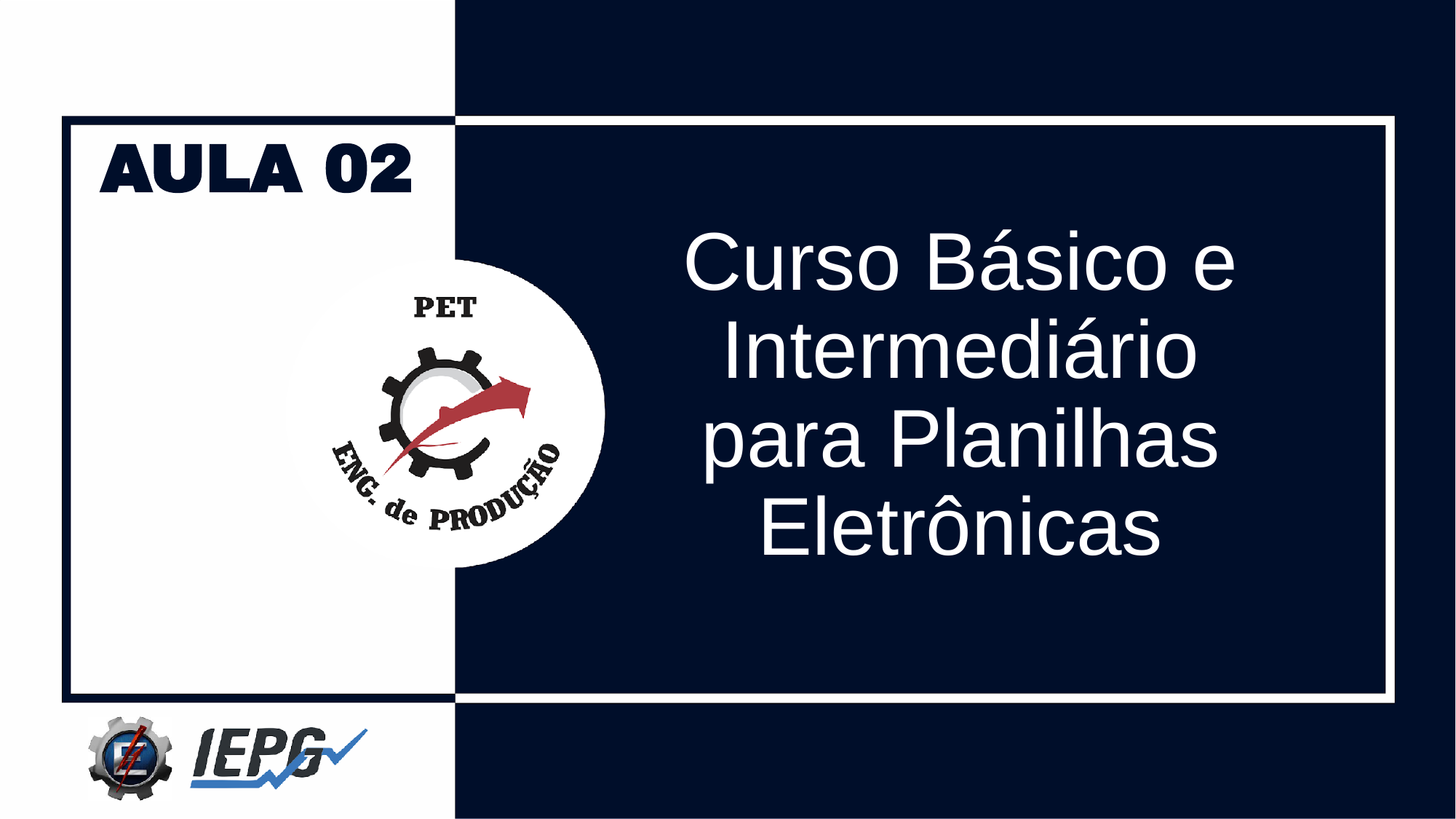

AULA 02
Curso Básico e Intermediário para Planilhas Eletrônicas